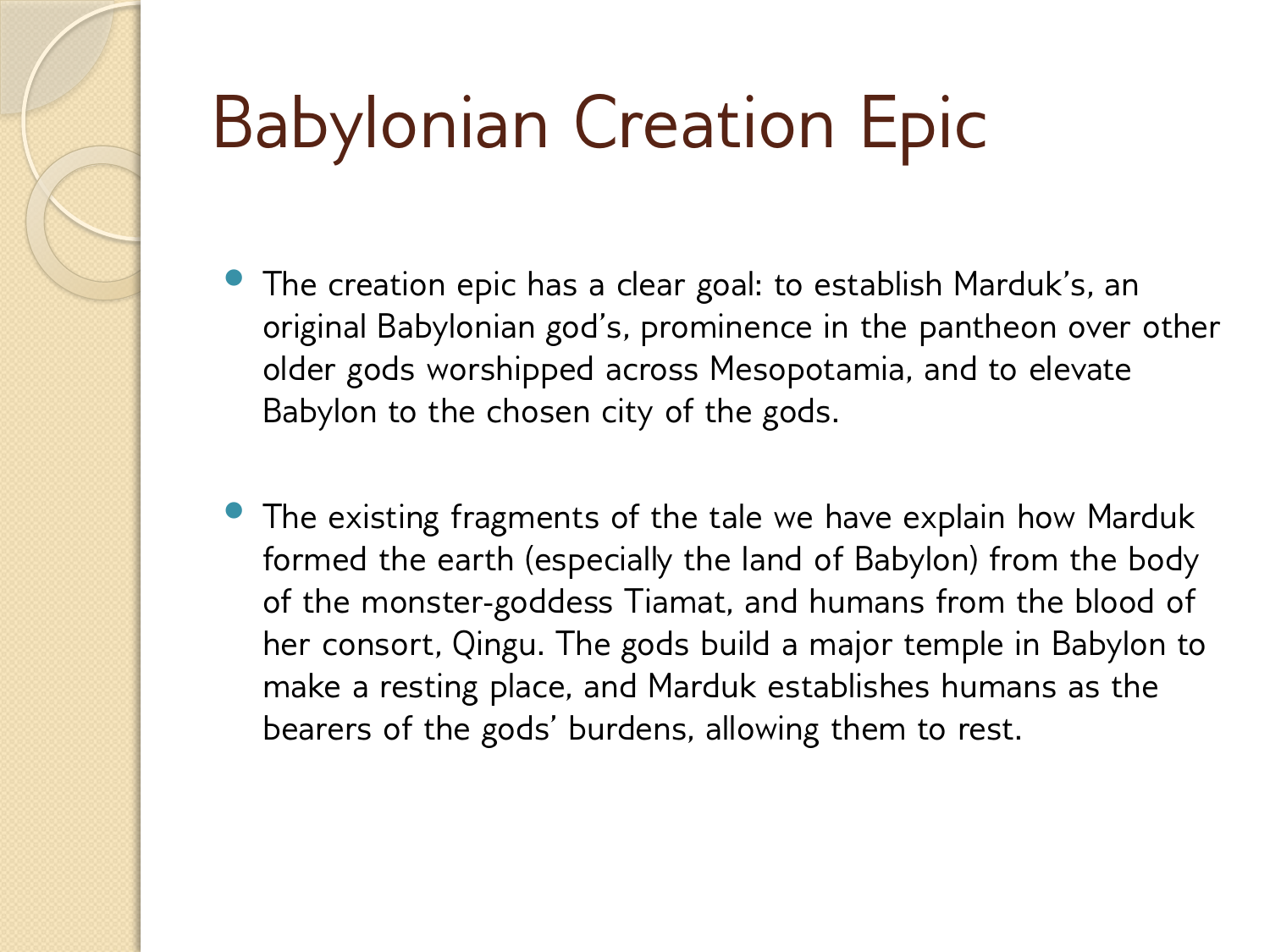

# Babylonian Creation Epic

The creation epic has a clear goal: to establish Marduk’s, an original Babylonian god’s, prominence in the pantheon over other older gods worshipped across Mesopotamia, and to elevate Babylon to the chosen city of the gods.

The existing fragments of the tale we have explain how Marduk formed the earth (especially the land of Babylon) from the body of the monster-goddess Tiamat, and humans from the blood of her consort, Qingu. The gods build a major temple in Babylon to make a resting place, and Marduk establishes humans as the bearers of the gods’ burdens, allowing them to rest.